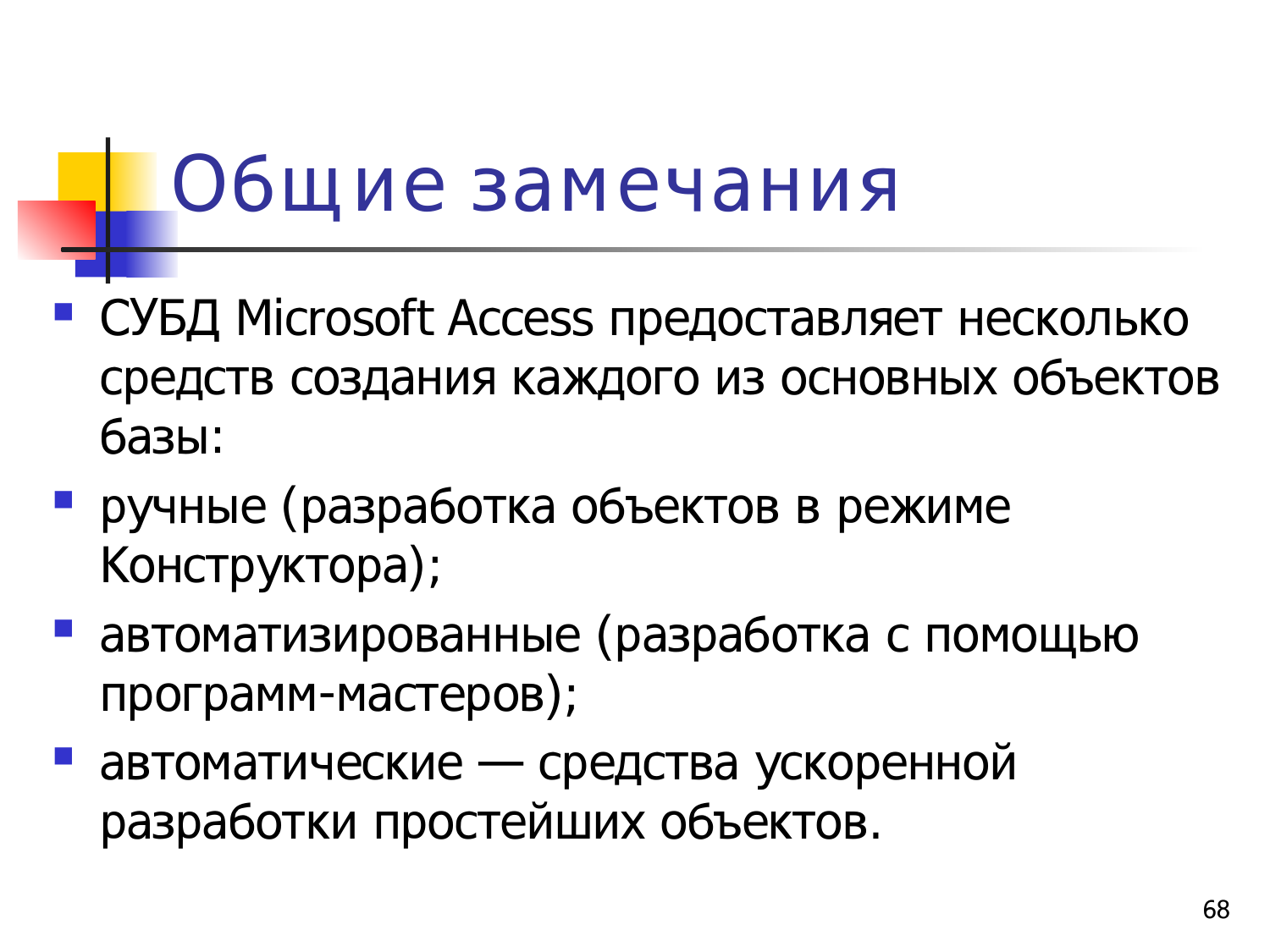

# Общие замечания
СУБД Microsoft Access предоставляет несколько средств создания каждого из основных объектов базы:
ручные (разработка объектов в режиме Конструктора);
автоматизированные (разработка с помощью программ-мастеров);
автоматические — средства ускоренной разработки простейших объектов.

68